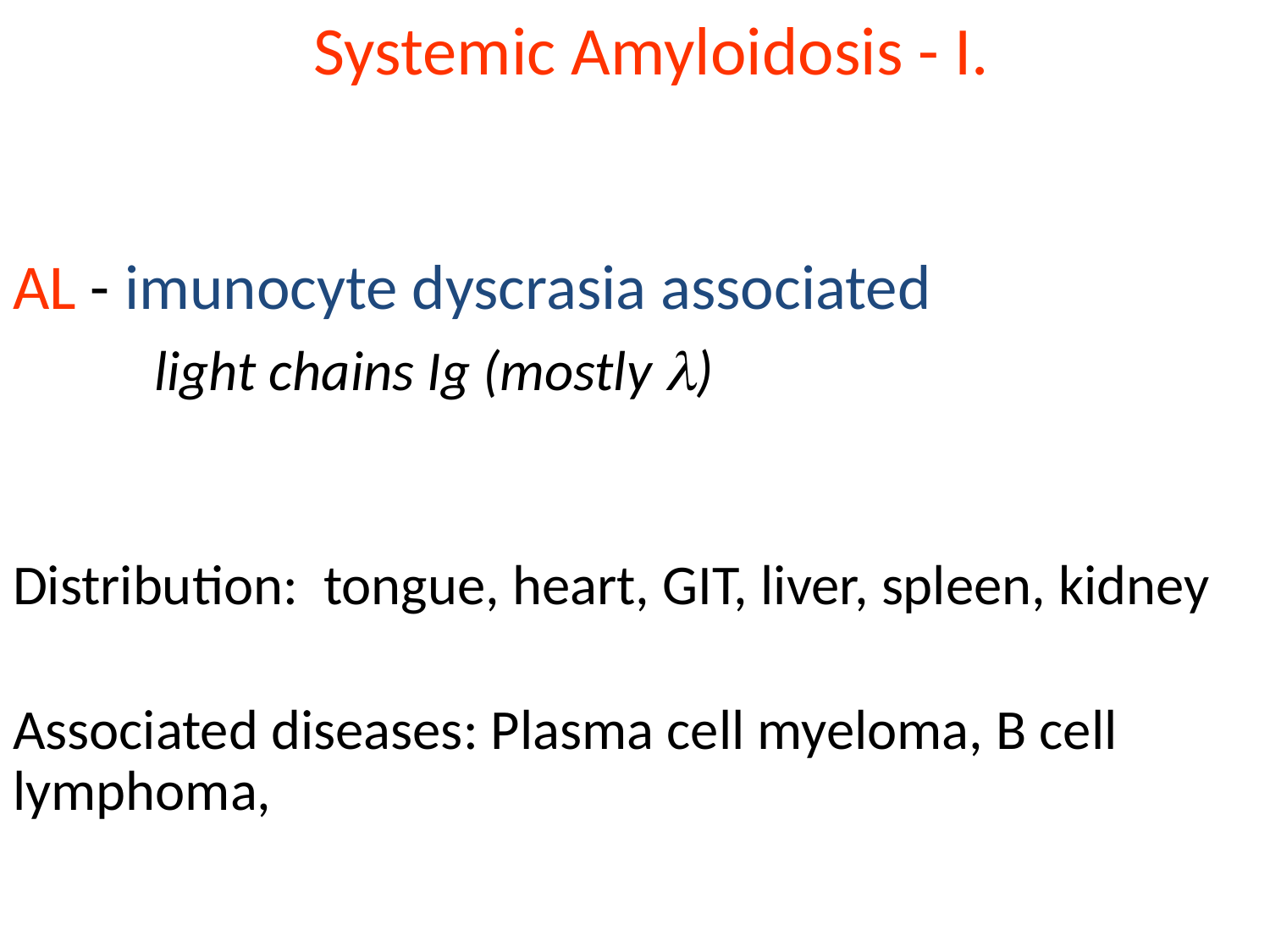

# Systemic Amyloidosis - I.
AL - imunocyte dyscrasia associated
	 light chains Ig (mostly λ)

Distribution:  tongue, heart, GIT, liver, spleen, kidney

Associated diseases: Plasma cell myeloma, B cell lymphoma,